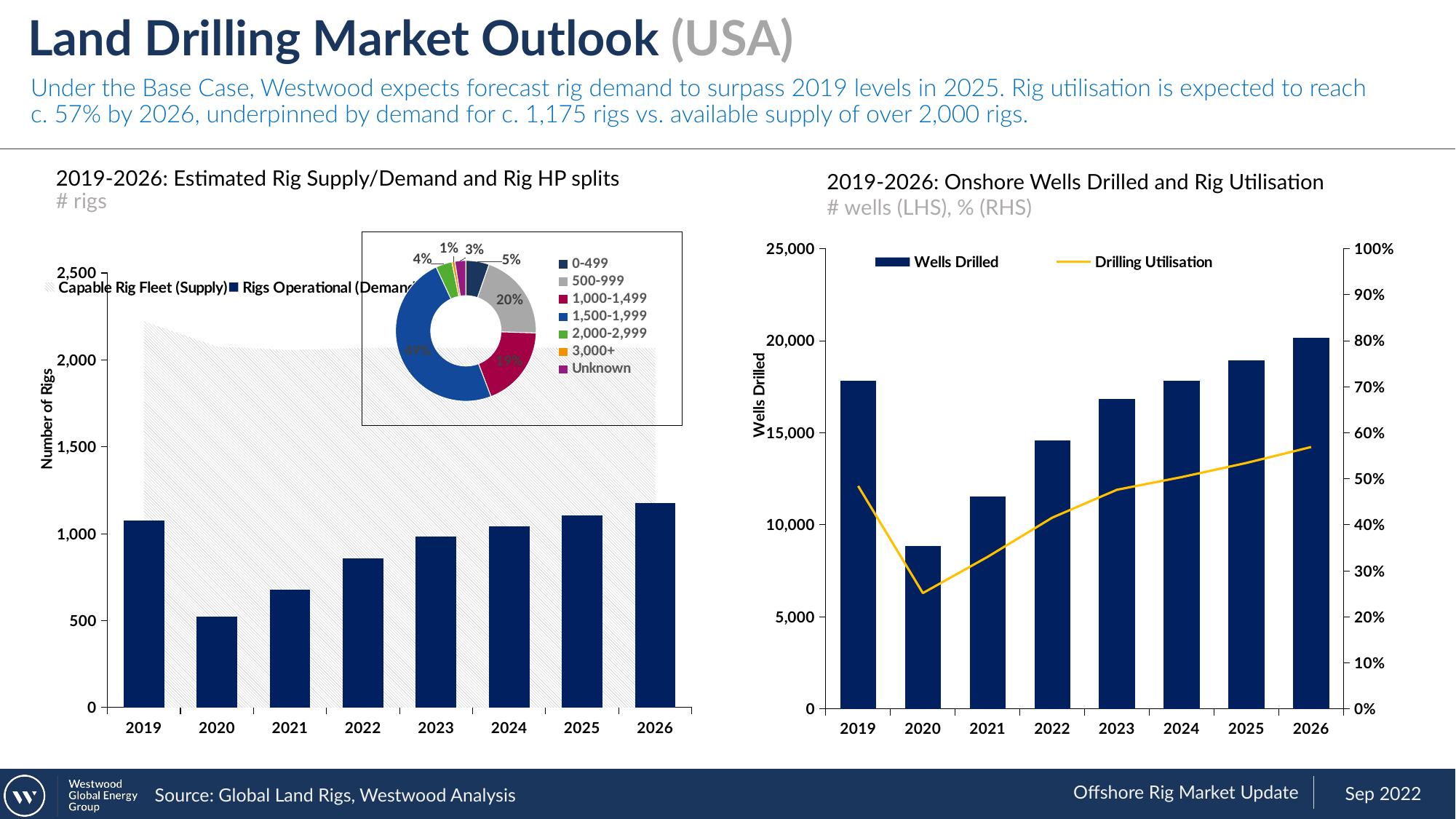

Land Drilling Market Outlook (USA)

Under the Base Case, Westwood expects forecast rig demand to surpass 2019 levels in 2025. Rig utilisation is expected to reach c. 57% by 2026, underpinned by demand for c. 1,175 rigs vs. available supply of over 2,000 rigs.

2019-2026: Estimated Rig Supply/Demand and Rig HP splits
# rigs
2019-2026: Onshore Wells Drilled and Rig Utilisation
# wells (LHS), % (RHS)

### Chart

| Category | Wells Drilled | Drilling Utilisation |
|---|---|---|
| 2019 | 17825.830962660268 | 0.48426862272715326 |
| 2020 | 8847.921768618045 | 0.2516990241077496 |
| 2021 | 11520.621253146192 | 0.3303118312935298 |
| 2022 | 14573.7439657174 | 0.415599677309081 |
| 2023 | 16856.480757172587 | 0.47613340287547096 |
| 2024 | 17832.903330872454 | 0.503764627713193 |
| 2025 | 18922.664457627547 | 0.5344999822886982 |
| 2026 | 20146.500266267 | 0.5690691212969412 |

### Chart

| Category | Capable Rig Fleet (Supply) | Rigs Operational (Demand) |
|---|---|---|
| 2019 | 2222.0 | 1076.0448796997346 |
| 2020 | 2077.0 | 522.7788730717958 |
| 2021 | 2057.0 | 679.4514369707908 |
| 2022 | 2069.0 | 859.8757323524885 |
| 2023 | 2069.0 | 985.1200105493494 |
| 2024 | 2069.0 | 1042.2890147385963 |
| 2025 | 2069.0 | 1105.8804633553166 |
| 2026 | 2069.0 | 1177.4040119633714 |

### Chart

| Category |  |
|---|---|
| 0-499 | 111.0 |
| 500-999 | 417.0 |
| 1,000-1,499 | 387.0 |
| 1,500-1,999 | 1012.0 |
| 2,000-2,999 | 78.0 |
| 3,000+ | 14.0 |
| Unknown | 52.0 |
Source: Global Land Rigs, Westwood Analysis
Offshore Rig Market Update
Sep 2022